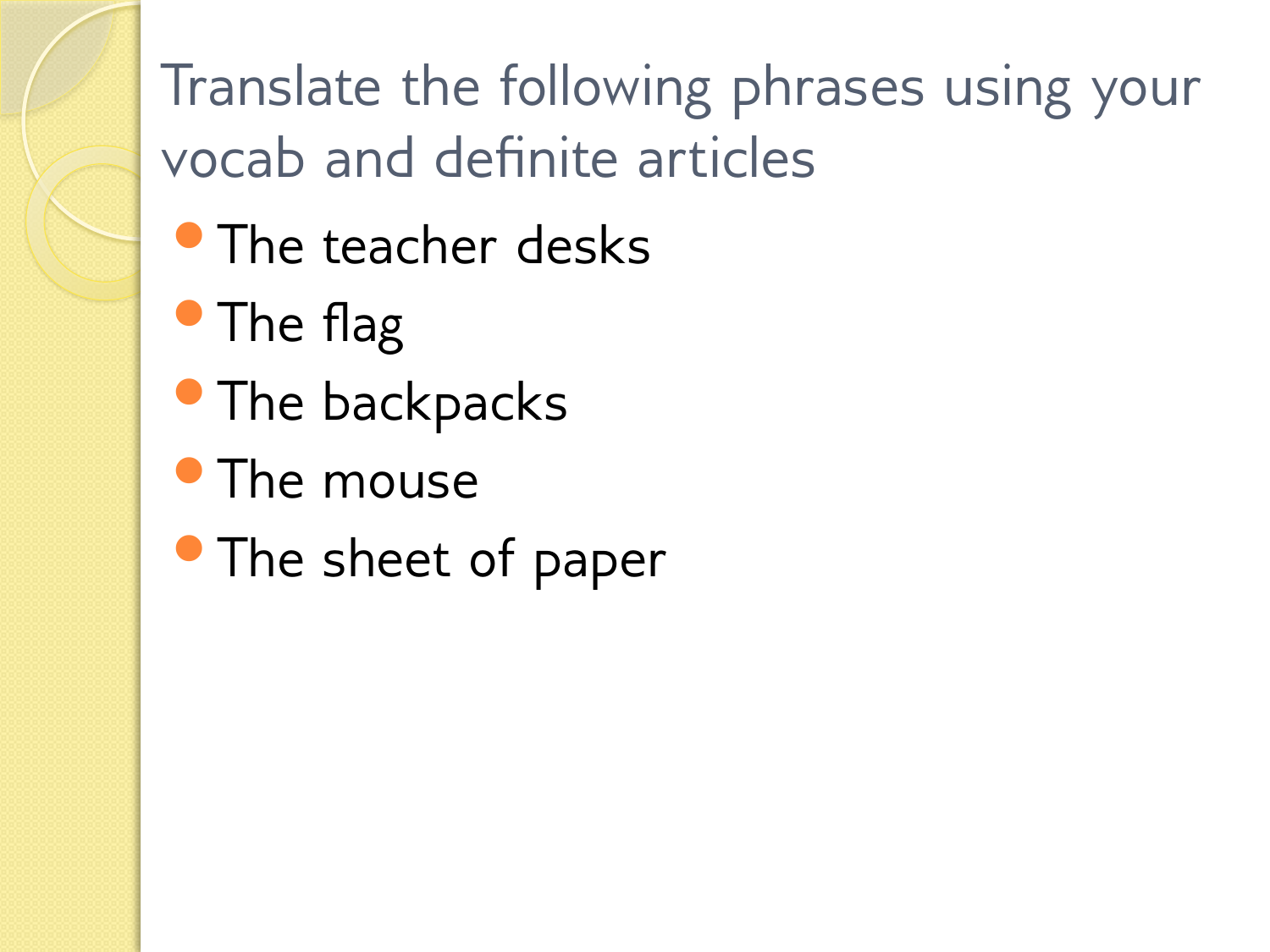

# Translate the following phrases using your vocab and definite articles
The teacher desks
The flag
The backpacks
The mouse
The sheet of paper